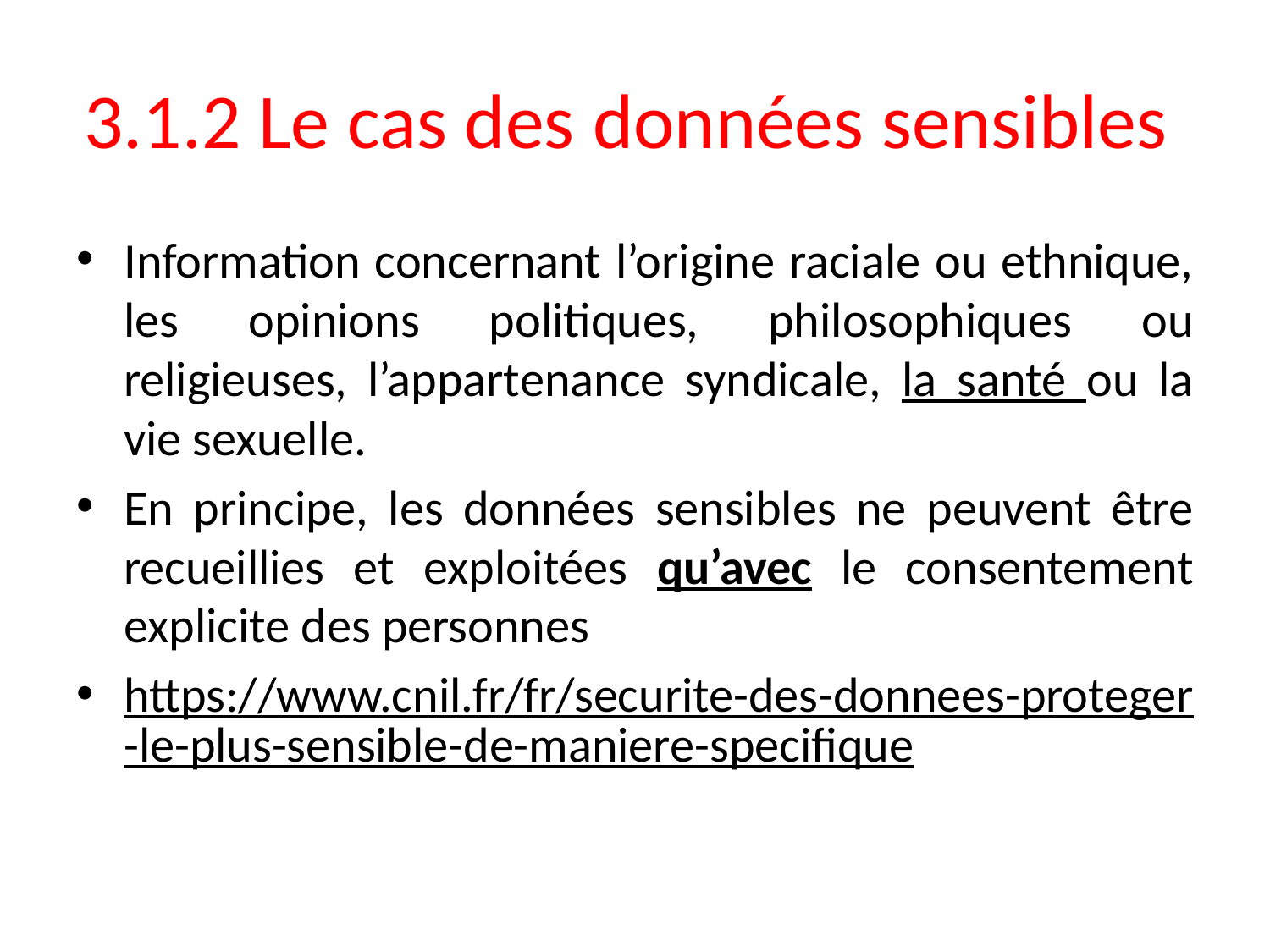

# 3.1.2 Le cas des données sensibles
Information concernant l’origine raciale ou ethnique, les opinions politiques, philosophiques ou religieuses, l’appartenance syndicale, la santé ou la vie sexuelle.
En principe, les données sensibles ne peuvent être recueillies et exploitées qu’avec le consentement explicite des personnes
https://www.cnil.fr/fr/securite-des-donnees-proteger-le-plus-sensible-de-maniere-specifique